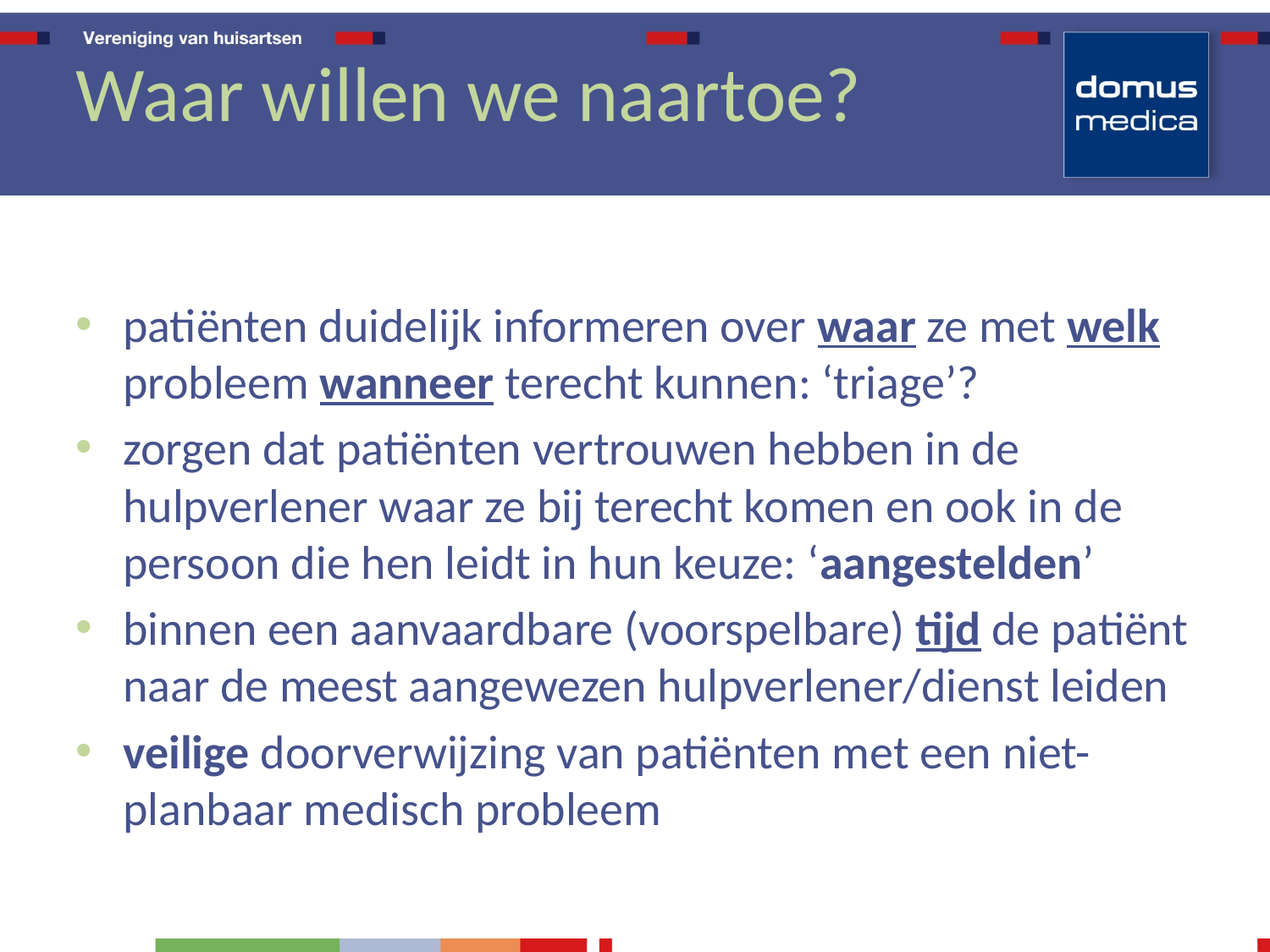

Waar willen we naartoe?

patiënten duidelijk informeren over waar ze met welk probleem wanneer terecht kunnen: ‘triage’?
zorgen dat patiënten vertrouwen hebben in de hulpverlener waar ze bij terecht komen en ook in de persoon die hen leidt in hun keuze: ‘aangestelden’
binnen een aanvaardbare (voorspelbare) tijd de patiënt naar de meest aangewezen hulpverlener/dienst leiden
veilige doorverwijzing van patiënten met een niet-planbaar medisch probleem